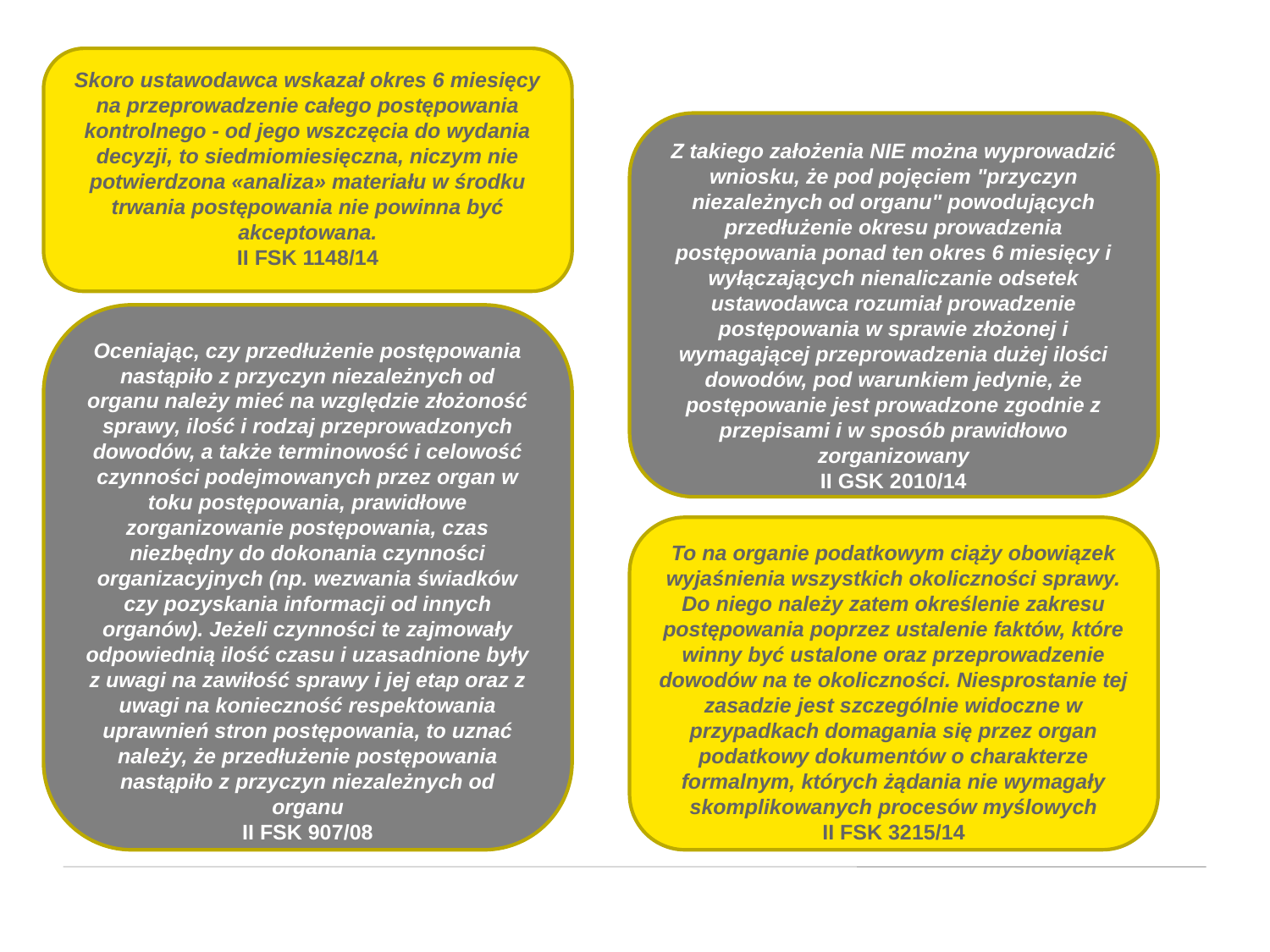

Skoro ustawodawca wskazał okres 6 miesięcy na przeprowadzenie całego postępowania kontrolnego - od jego wszczęcia do wydania decyzji, to siedmiomiesięczna, niczym nie potwierdzona «analiza» materiału w środku trwania postępowania nie powinna być akceptowana.
II FSK 1148/14

Z takiego założenia NIE można wyprowadzić wniosku, że pod pojęciem "przyczyn niezależnych od organu" powodujących przedłużenie okresu prowadzenia postępowania ponad ten okres 6 miesięcy i wyłączających nienaliczanie odsetek ustawodawca rozumiał prowadzenie postępowania w sprawie złożonej i wymagającej przeprowadzenia dużej ilości dowodów, pod warunkiem jedynie, że postępowanie jest prowadzone zgodnie z przepisami i w sposób prawidłowo zorganizowany
II GSK 2010/14

Oceniając, czy przedłużenie postępowania nastąpiło z przyczyn niezależnych od organu należy mieć na względzie złożoność sprawy, ilość i rodzaj przeprowadzonych dowodów, a także terminowość i celowość czynności podejmowanych przez organ w toku postępowania, prawidłowe zorganizowanie postępowania, czas niezbędny do dokonania czynności organizacyjnych (np. wezwania świadków czy pozyskania informacji od innych organów). Jeżeli czynności te zajmowały odpowiednią ilość czasu i uzasadnione były z uwagi na zawiłość sprawy i jej etap oraz z uwagi na konieczność respektowania uprawnień stron postępowania, to uznać należy, że przedłużenie postępowania nastąpiło z przyczyn niezależnych od organu
II FSK 907/08

To na organie podatkowym ciąży obowiązek wyjaśnienia wszystkich okoliczności sprawy. Do niego należy zatem określenie zakresu postępowania poprzez ustalenie faktów, które winny być ustalone oraz przeprowadzenie dowodów na te okoliczności. Niesprostanie tej zasadzie jest szczególnie widoczne w przypadkach domagania się przez organ podatkowy dokumentów o charakterze formalnym, których żądania nie wymagały skomplikowanych procesów myślowych
II FSK 3215/14